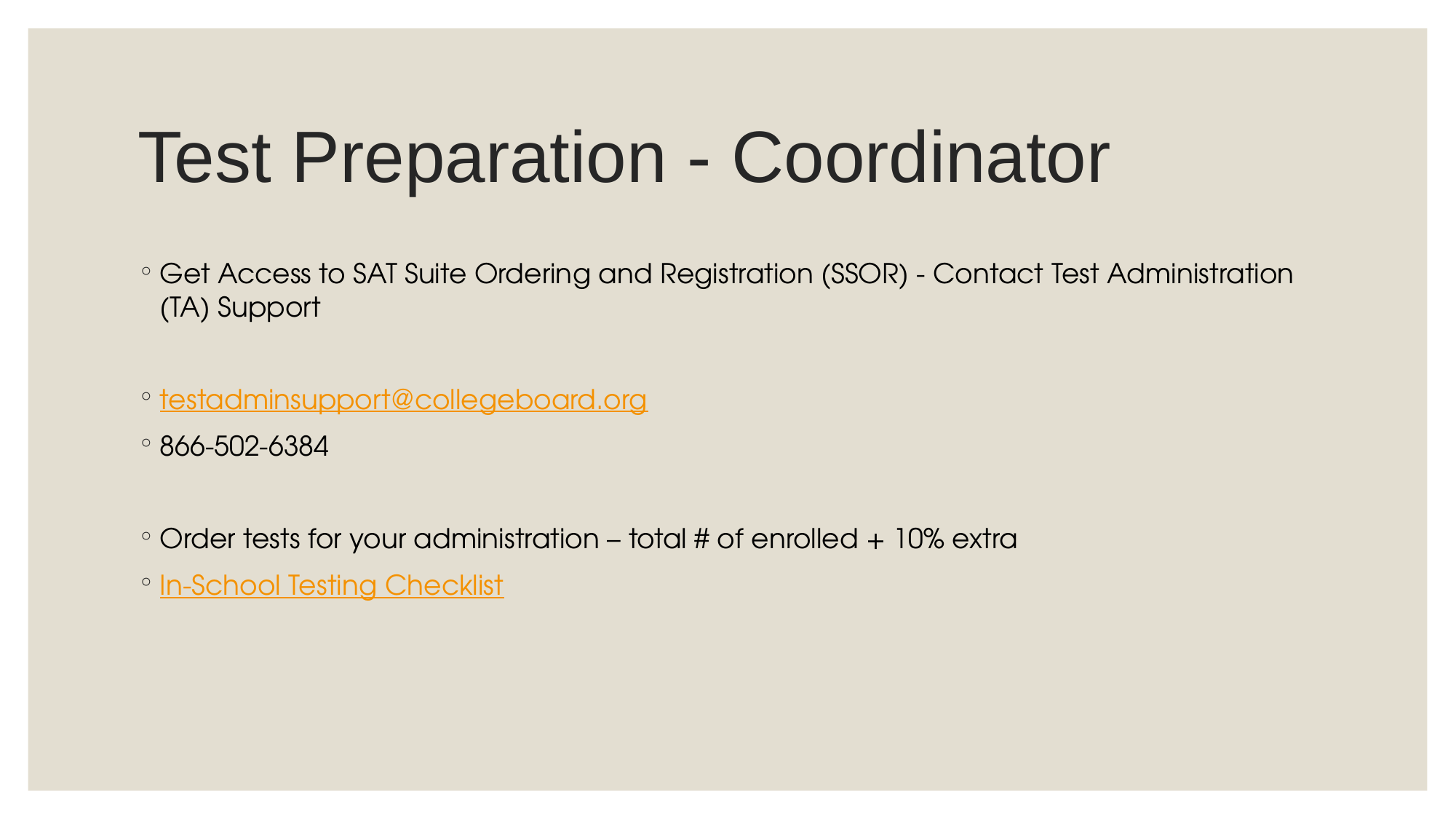

# Test Preparation - Coordinator
Get Access to SAT Suite Ordering and Registration (SSOR) - Contact Test Administration (TA) Support

testadminsupport@collegeboard.org
866-502-6384

Order tests for your administration – total # of enrolled + 10% extra
In-School Testing Checklist